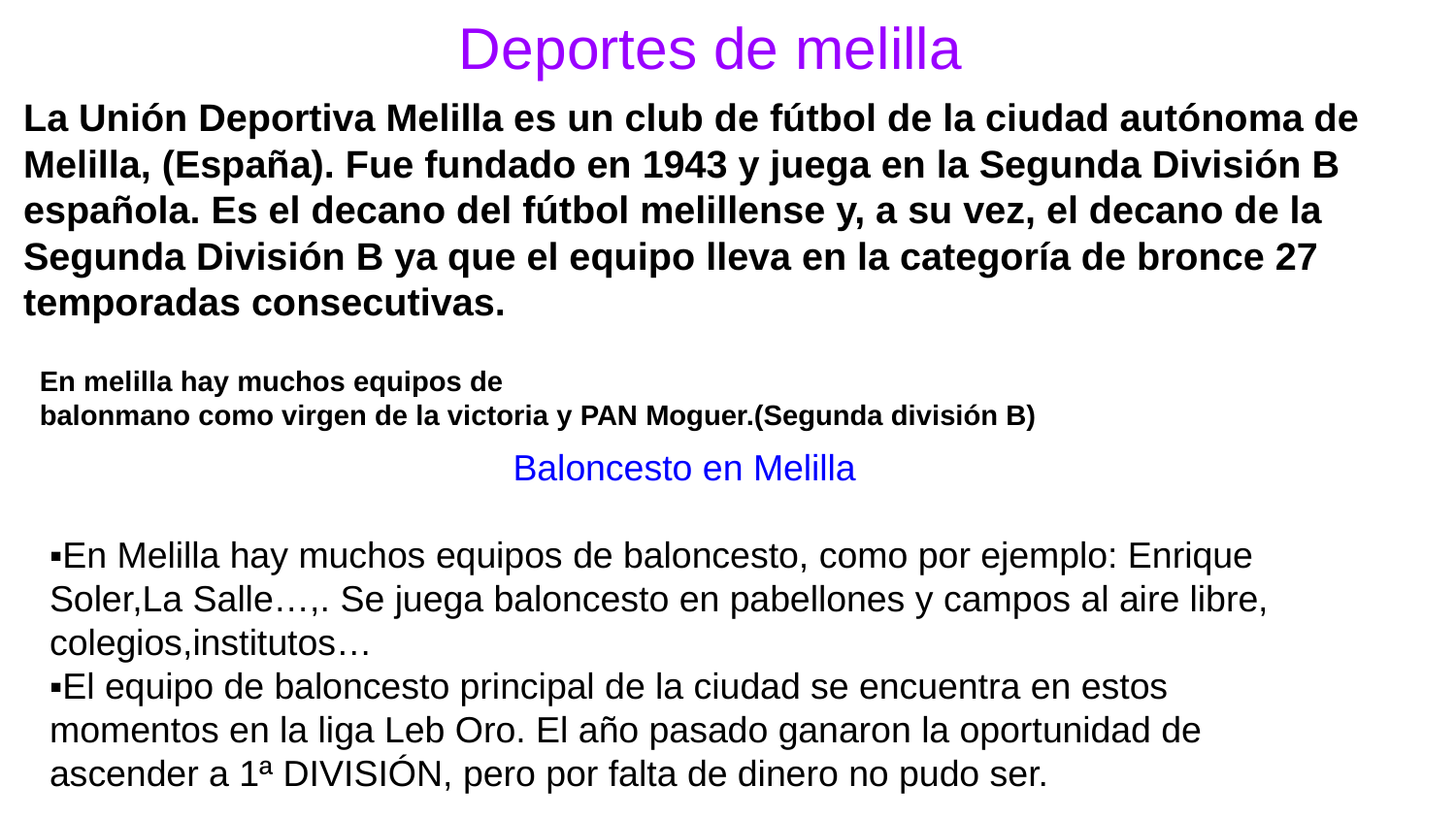

# Deportes de melilla
La Unión Deportiva Melilla es un club de fútbol de la ciudad autónoma de Melilla, (España). Fue fundado en 1943 y juega en la Segunda División B española. Es el decano del fútbol melillense y, a su vez, el decano de la Segunda División B ya que el equipo lleva en la categoría de bronce 27 temporadas consecutivas.
En melilla hay muchos equipos de
balonmano como virgen de la victoria y PAN Moguer.(Segunda división B)
Baloncesto en Melilla

▪En Melilla hay muchos equipos de baloncesto, como por ejemplo: Enrique Soler,La Salle…,. Se juega baloncesto en pabellones y campos al aire libre, colegios,institutos…
▪El equipo de baloncesto principal de la ciudad se encuentra en estos momentos en la liga Leb Oro. El año pasado ganaron la oportunidad de ascender a 1ª DIVISIÓN, pero por falta de dinero no pudo ser.